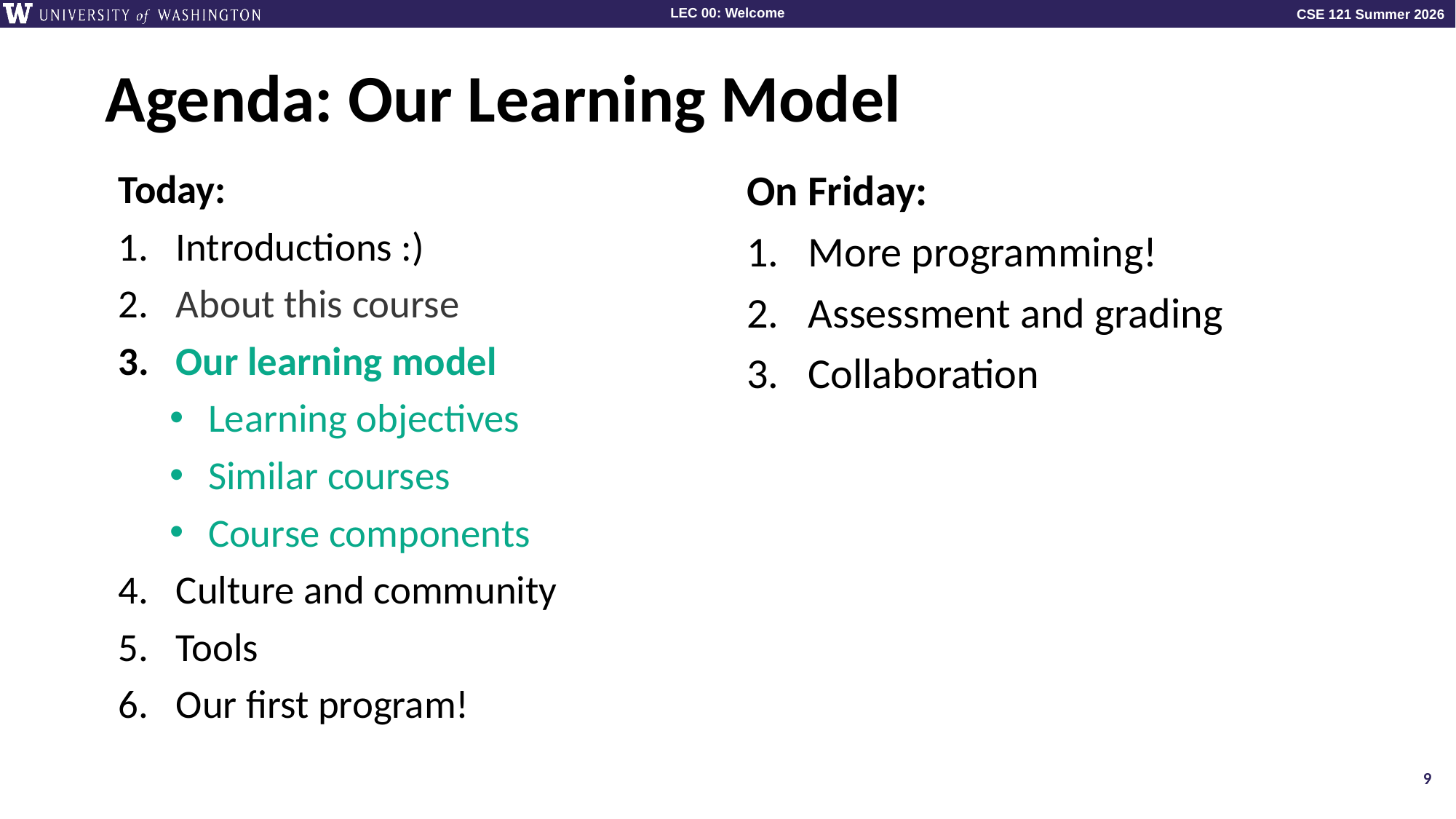

# Agenda: Our Learning Model
Today:
Introductions :)
About this course
Our learning model
Learning objectives
Similar courses
Course components
Culture and community
Tools
Our first program!

On Friday:
More programming!
Assessment and grading
Collaboration
9